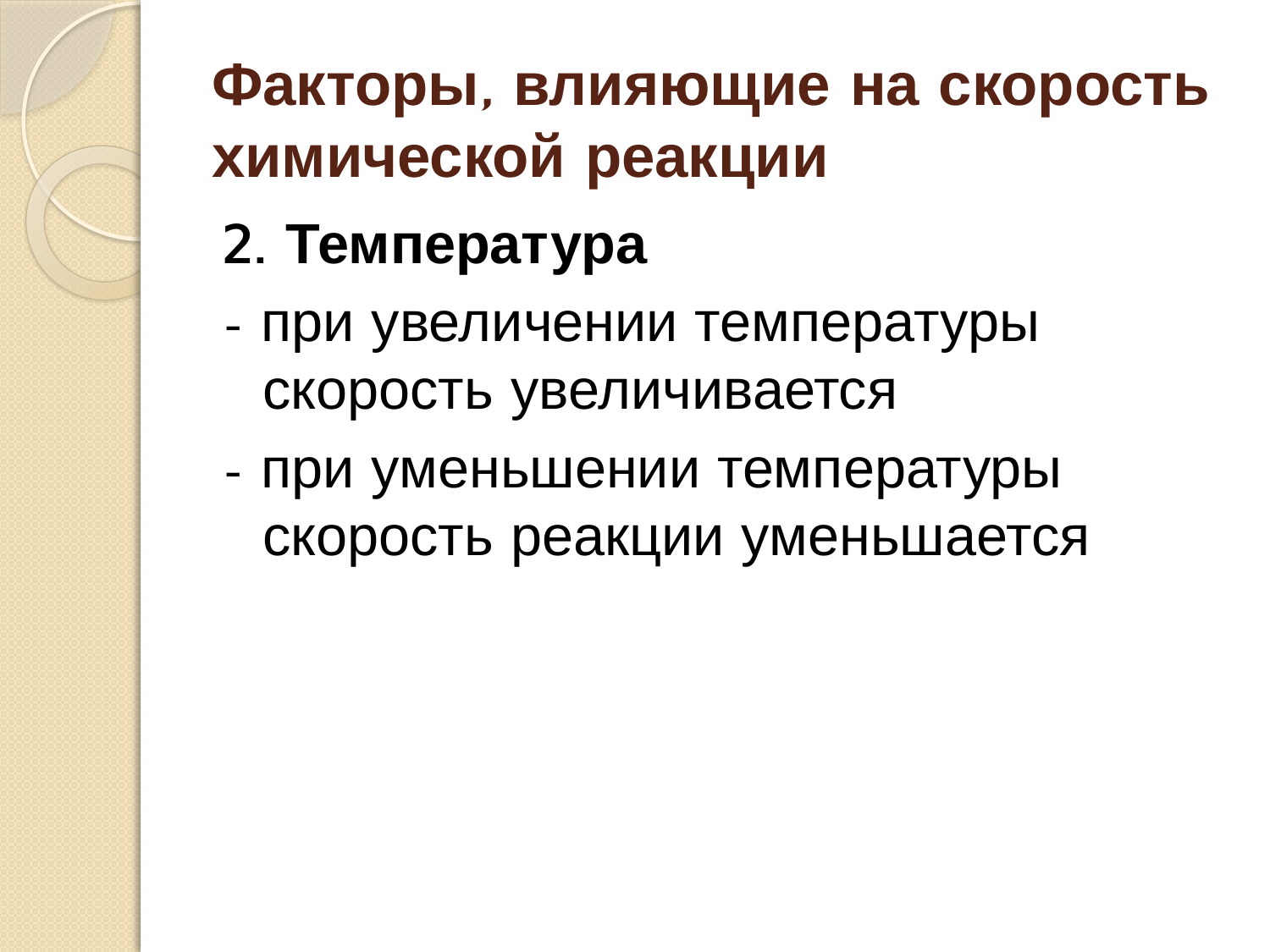

# Факторы, влияющие на скорость химической реакции
2. Температура
- при увеличении температуры скорость увеличивается
- при уменьшении температуры скорость реакции уменьшается